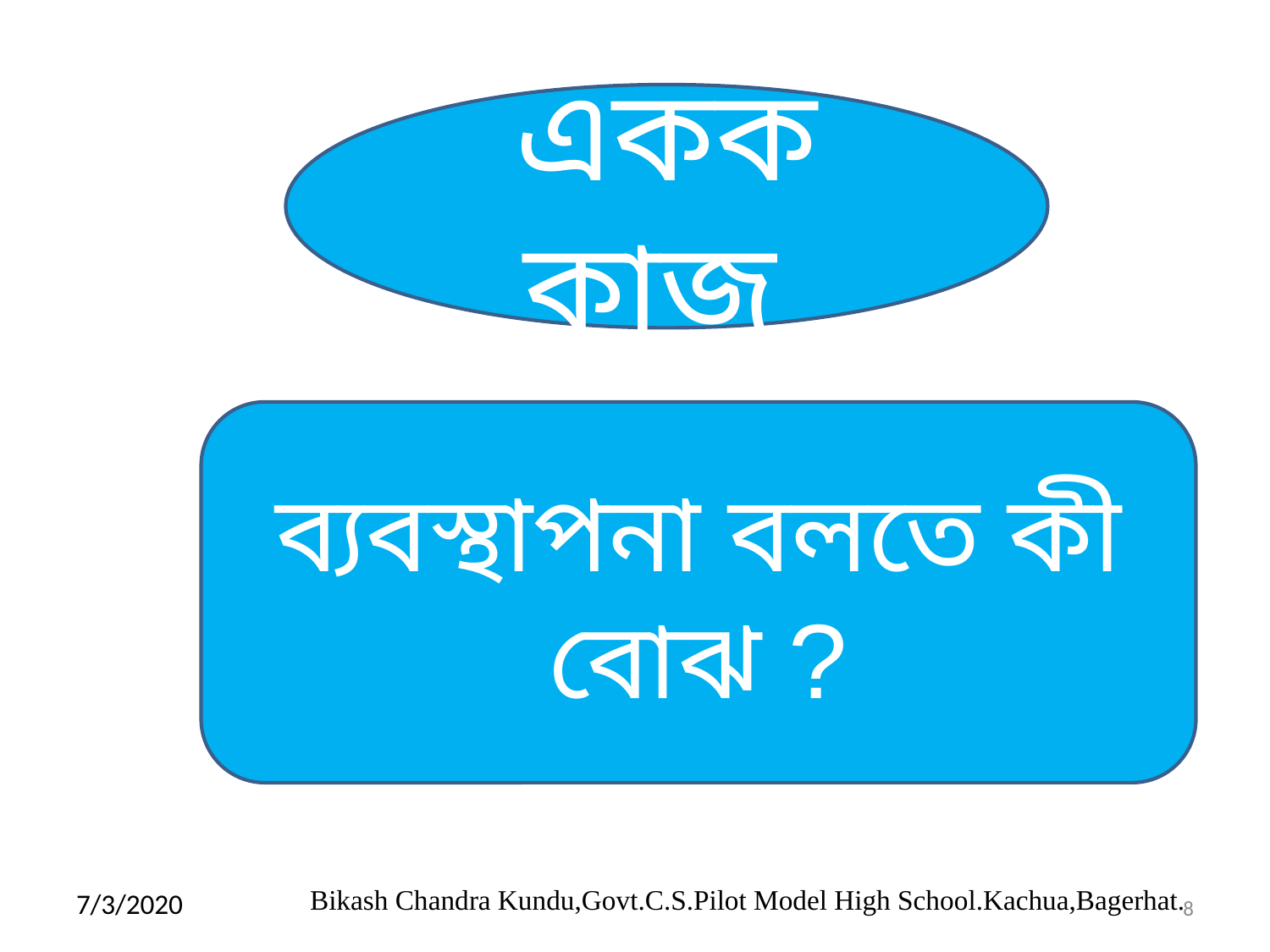

একক কাজ
ব্যবস্থাপনা বলতে কী বোঝ ?
7/3/2020
8
Bikash Chandra Kundu,Govt.C.S.Pilot Model High School.Kachua,Bagerhat.